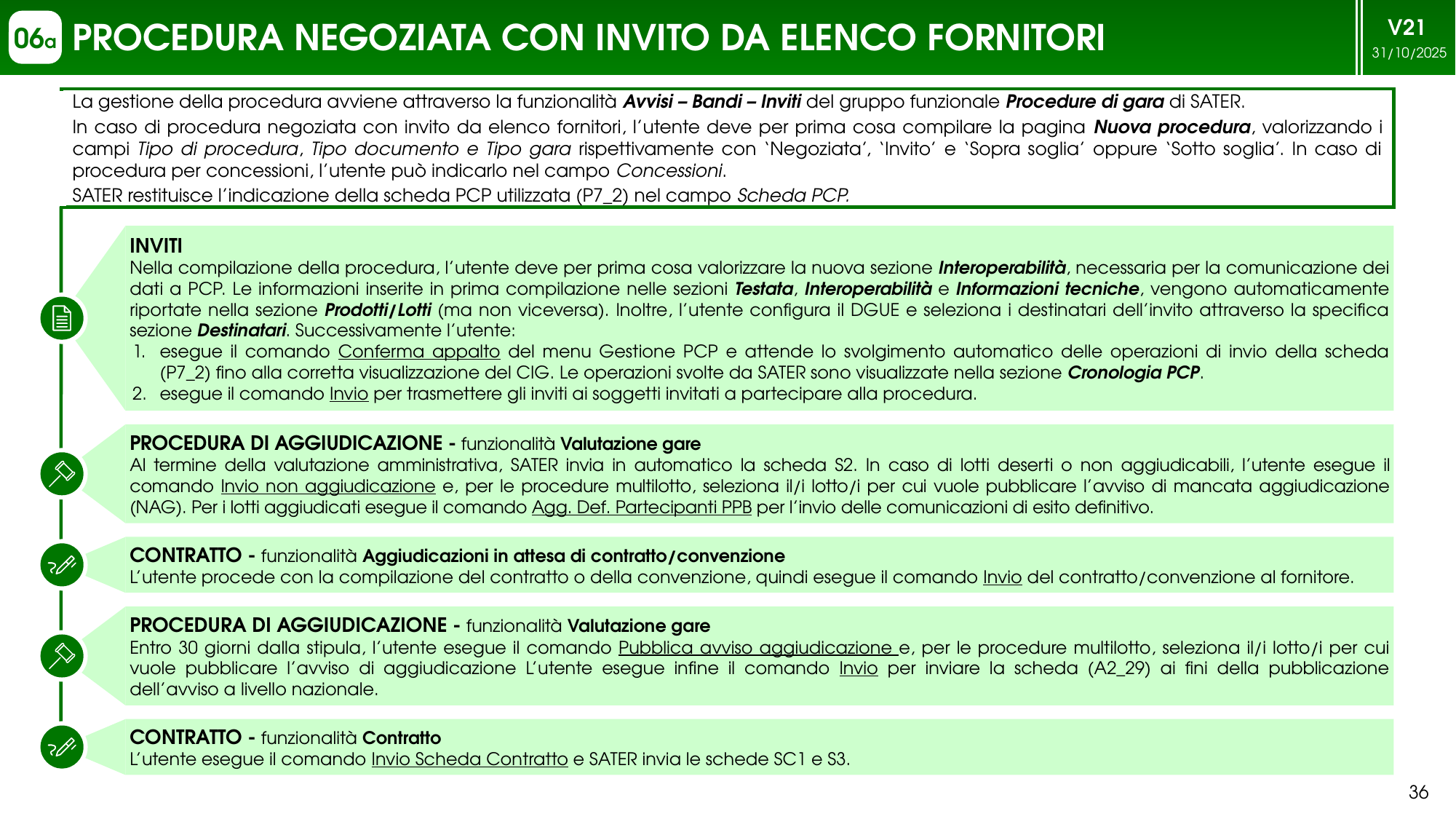

V21
31/10/2025
# Procedura NEGOZIATA CON INVITO da elenco fornitori
06a
La gestione della procedura avviene attraverso la funzionalità Avvisi – Bandi – Inviti del gruppo funzionale Procedure di gara di SATER.
In caso di procedura negoziata con invito da elenco fornitori, l’utente deve per prima cosa compilare la pagina Nuova procedura, valorizzando i campi Tipo di procedura, Tipo documento e Tipo gara rispettivamente con ‘Negoziata’, ‘Invito’ e ‘Sopra soglia’ oppure ‘Sotto soglia’. In caso di procedura per concessioni, l’utente può indicarlo nel campo Concessioni.
SATER restituisce l’indicazione della scheda PCP utilizzata (P7_2) nel campo Scheda PCP.

INVITI
Nella compilazione della procedura, l’utente deve per prima cosa valorizzare la nuova sezione Interoperabilità, necessaria per la comunicazione dei dati a PCP. Le informazioni inserite in prima compilazione nelle sezioni Testata, Interoperabilità e Informazioni tecniche, vengono automaticamente riportate nella sezione Prodotti/Lotti (ma non viceversa). Inoltre, l’utente configura il DGUE e seleziona i destinatari dell’invito attraverso la specifica sezione Destinatari. Successivamente l’utente:
esegue il comando Conferma appalto del menu Gestione PCP e attende lo svolgimento automatico delle operazioni di invio della scheda (P7_2) fino alla corretta visualizzazione del CIG. Le operazioni svolte da SATER sono visualizzate nella sezione Cronologia PCP.
esegue il comando Invio per trasmettere gli inviti ai soggetti invitati a partecipare alla procedura.

PROCEDURA DI AGGIUDICAZIONE - funzionalità Valutazione gare
Al termine della valutazione amministrativa, SATER invia in automatico la scheda S2. In caso di lotti deserti o non aggiudicabili, l’utente esegue il comando Invio non aggiudicazione e, per le procedure multilotto, seleziona il/i lotto/i per cui vuole pubblicare l’avviso di mancata aggiudicazione (NAG). Per i lotti aggiudicati esegue il comando Agg. Def. Partecipanti PPB per l’invio delle comunicazioni di esito definitivo.

CONTRATTO - funzionalità Aggiudicazioni in attesa di contratto/convenzione
L’utente procede con la compilazione del contratto o della convenzione, quindi esegue il comando Invio del contratto/convenzione al fornitore.

PROCEDURA DI AGGIUDICAZIONE - funzionalità Valutazione gare
Entro 30 giorni dalla stipula, l’utente esegue il comando Pubblica avviso aggiudicazione e, per le procedure multilotto, seleziona il/i lotto/i per cui vuole pubblicare l’avviso di aggiudicazione L’utente esegue infine il comando Invio per inviare la scheda (A2_29) ai fini della pubblicazione dell’avviso a livello nazionale.

CONTRATTO - funzionalità Contratto
L’utente esegue il comando Invio Scheda Contratto e SATER invia le schede SC1 e S3.

36